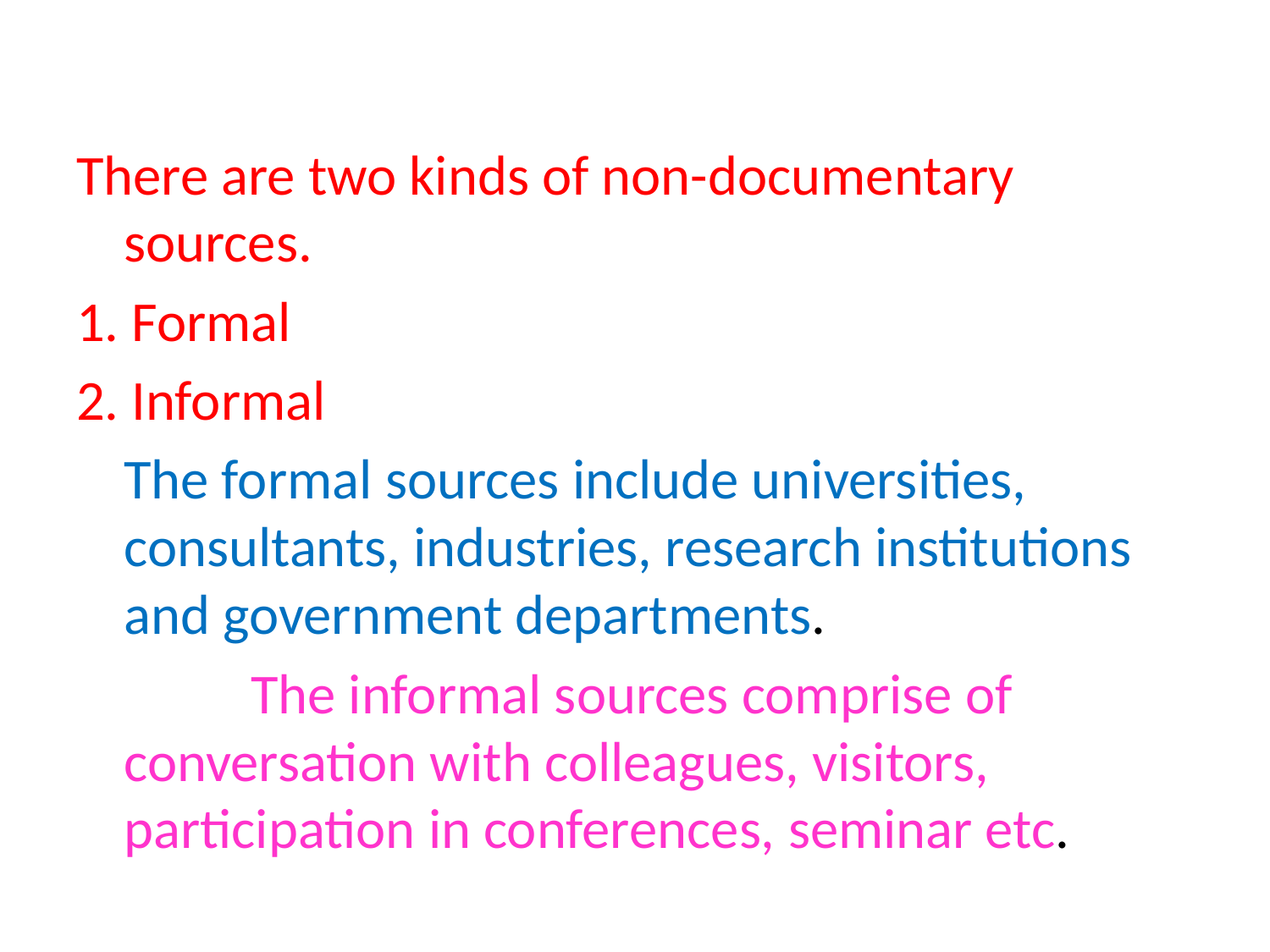

There are two kinds of non-documentary sources.
1. Formal
2. Informal
	The formal sources include universities, consultants, industries, research institutions and government departments.
		The informal sources comprise of conversation with colleagues, visitors, participation in conferences, seminar etc.